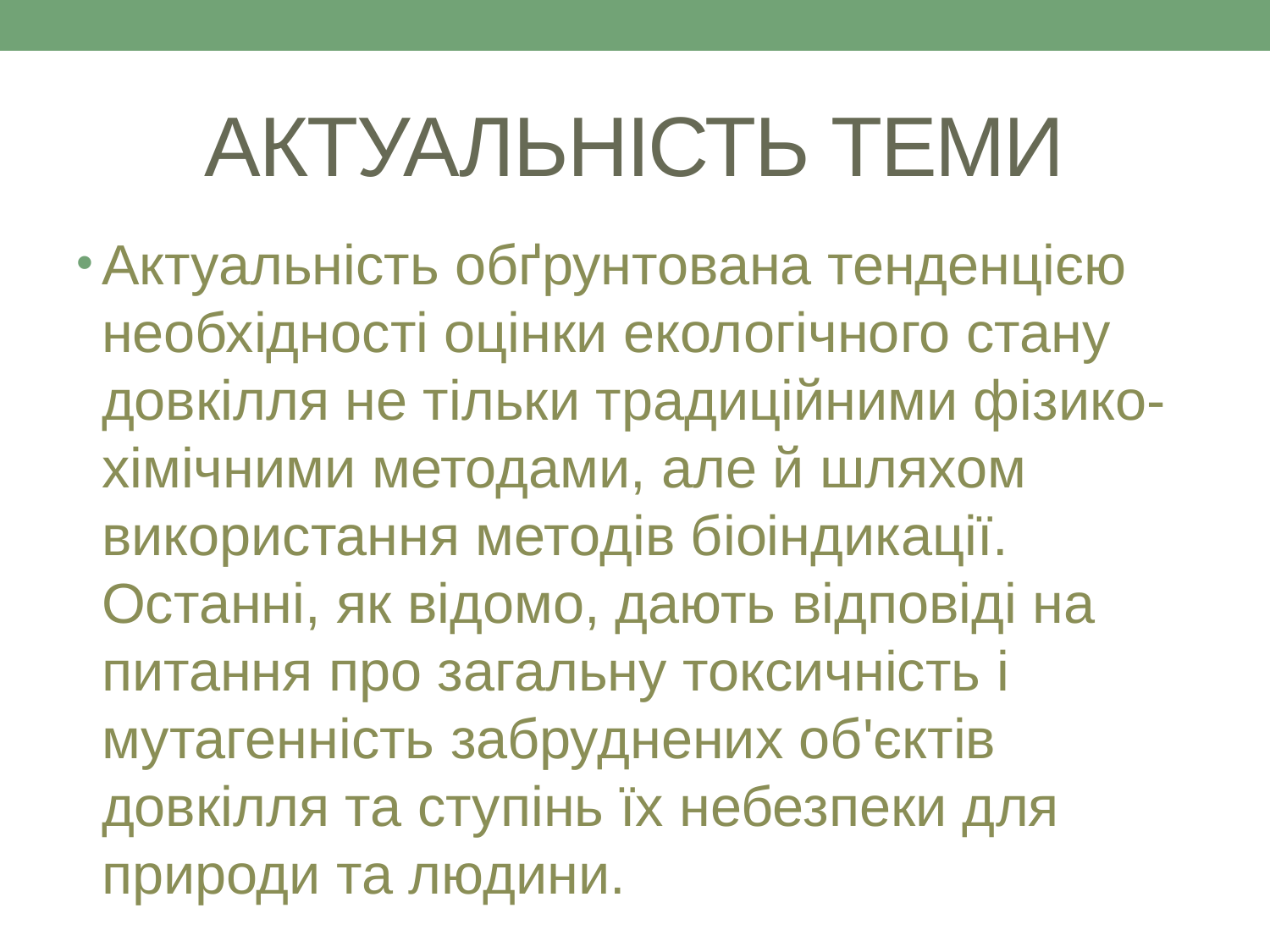

# АКТУАЛЬНІСТЬ ТЕМИ
Актуальність обґрунтована тенденцією необхідності оцінки екологічного стану довкілля не тільки традиційними фізико-хімічними методами, але й шляхом використання методів біоіндикації. Останні, як відомо, дають відповіді на питання про загальну токсичність і мутагенність забруднених об'єктів довкілля та ступінь їх небезпеки для природи та людини.